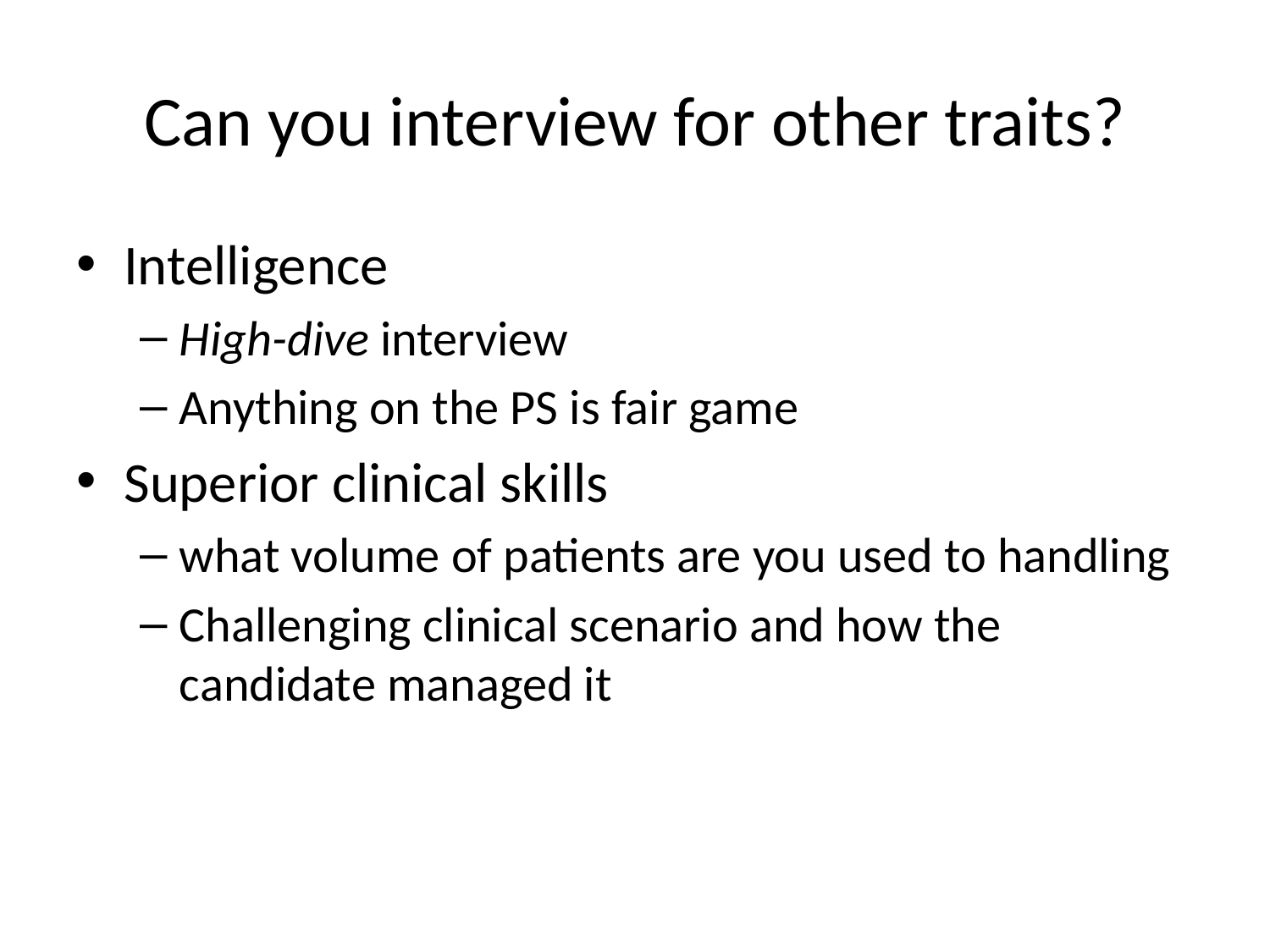

# Can you interview for other traits?
Intelligence
High-dive interview
Anything on the PS is fair game
Superior clinical skills
what volume of patients are you used to handling
Challenging clinical scenario and how the candidate managed it